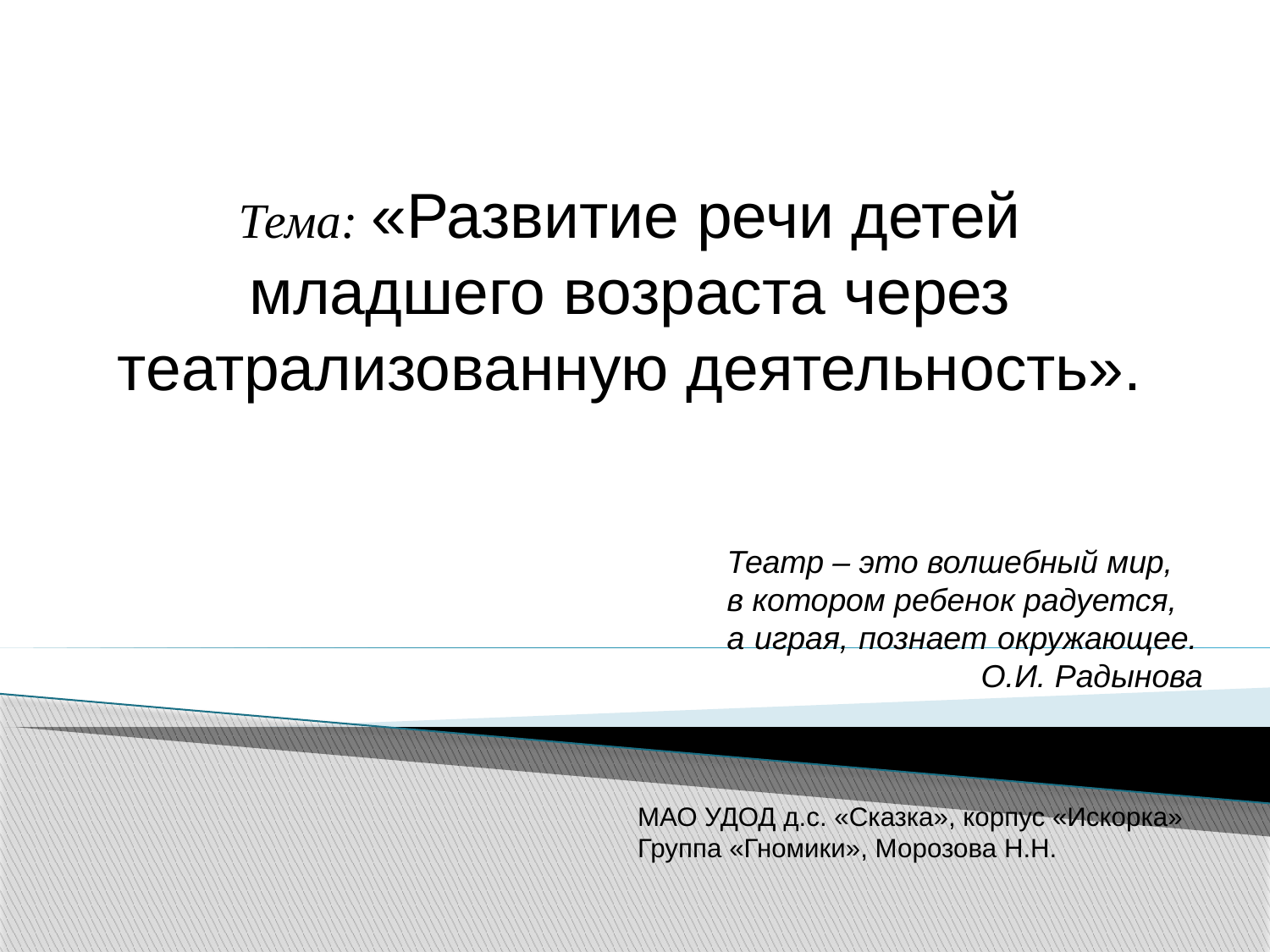

Тема: «Развитие речи детей младшего возраста через театрализованную деятельность».
Театр – это волшебный мир,
в котором ребенок радуется,
а играя, познает окружающее.       		О.И. Радынова
МАО УДОД д.с. «Сказка», корпус «Искорка» Группа «Гномики», Морозова Н.Н.